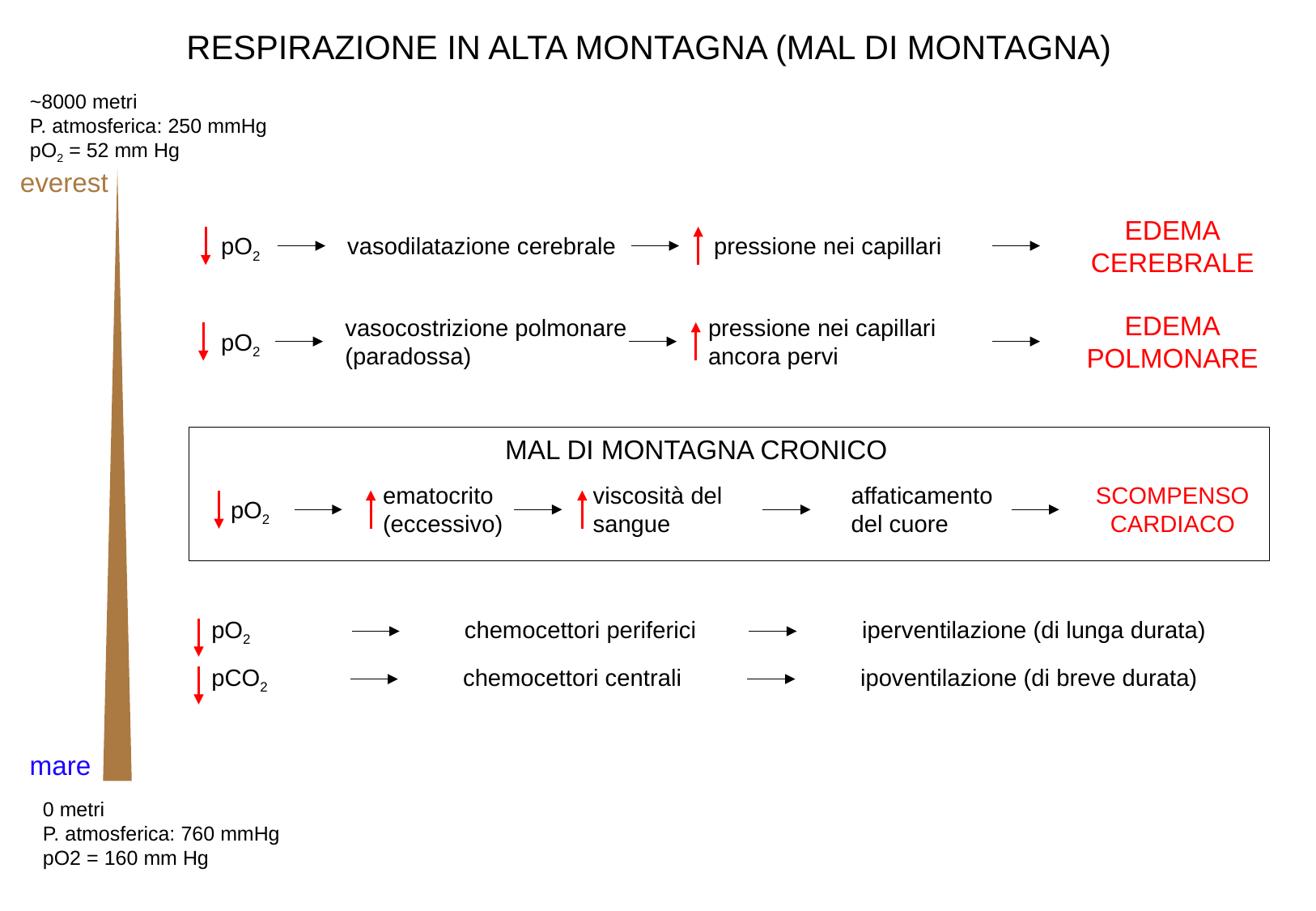

RESPIRAZIONE IN ALTA MONTAGNA (MAL DI MONTAGNA)
~8000 metri
P. atmosferica: 250 mmHg
pO2 = 52 mm Hg
everest

EDEMA
CEREBRALE
pO2
vasodilatazione cerebrale
pressione nei capillari
EDEMA
POLMONARE
vasocostrizione polmonare
(paradossa)
pressione nei capillari
ancora pervi
pO2

MAL DI MONTAGNA CRONICO
ematocrito
(eccessivo)
viscosità del sangue
affaticamento del cuore
SCOMPENSO CARDIACO
pO2
pO2
chemocettori periferici
iperventilazione (di lunga durata)
pCO2
chemocettori centrali
ipoventilazione (di breve durata)
mare
0 metri
P. atmosferica: 760 mmHg
pO2 = 160 mm Hg